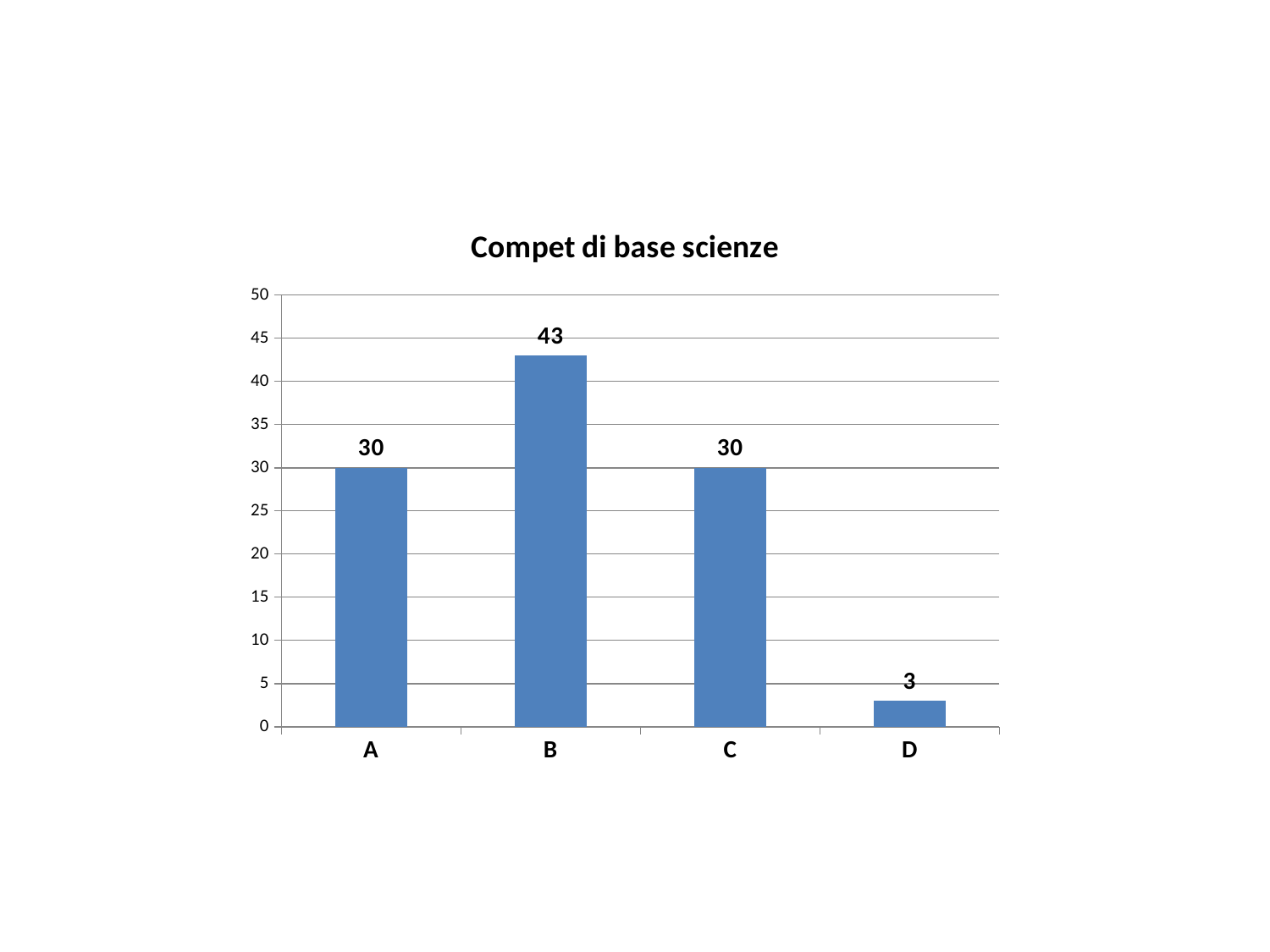

### Chart:

| Category | Compet di base scienze |
|---|---|
| A | 30.0 |
| B | 43.0 |
| C | 30.0 |
| D | 3.0 |